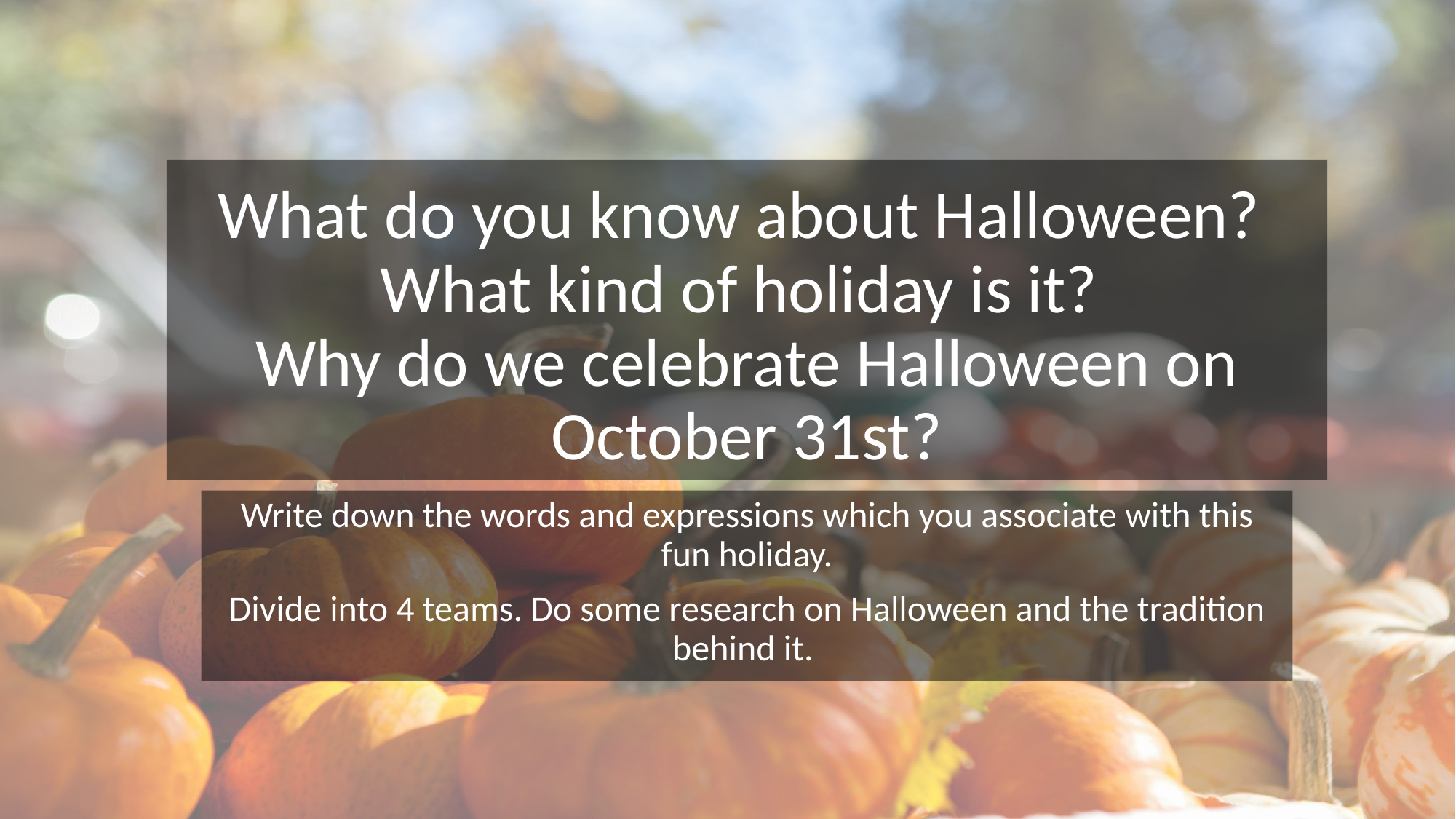

# What do you know about Halloween? What kind of holiday is it? Why do we celebrate Halloween on October 31st?
Write down the words and expressions which you associate with this fun holiday.
Divide into 4 teams. Do some research on Halloween and the tradition behind it.